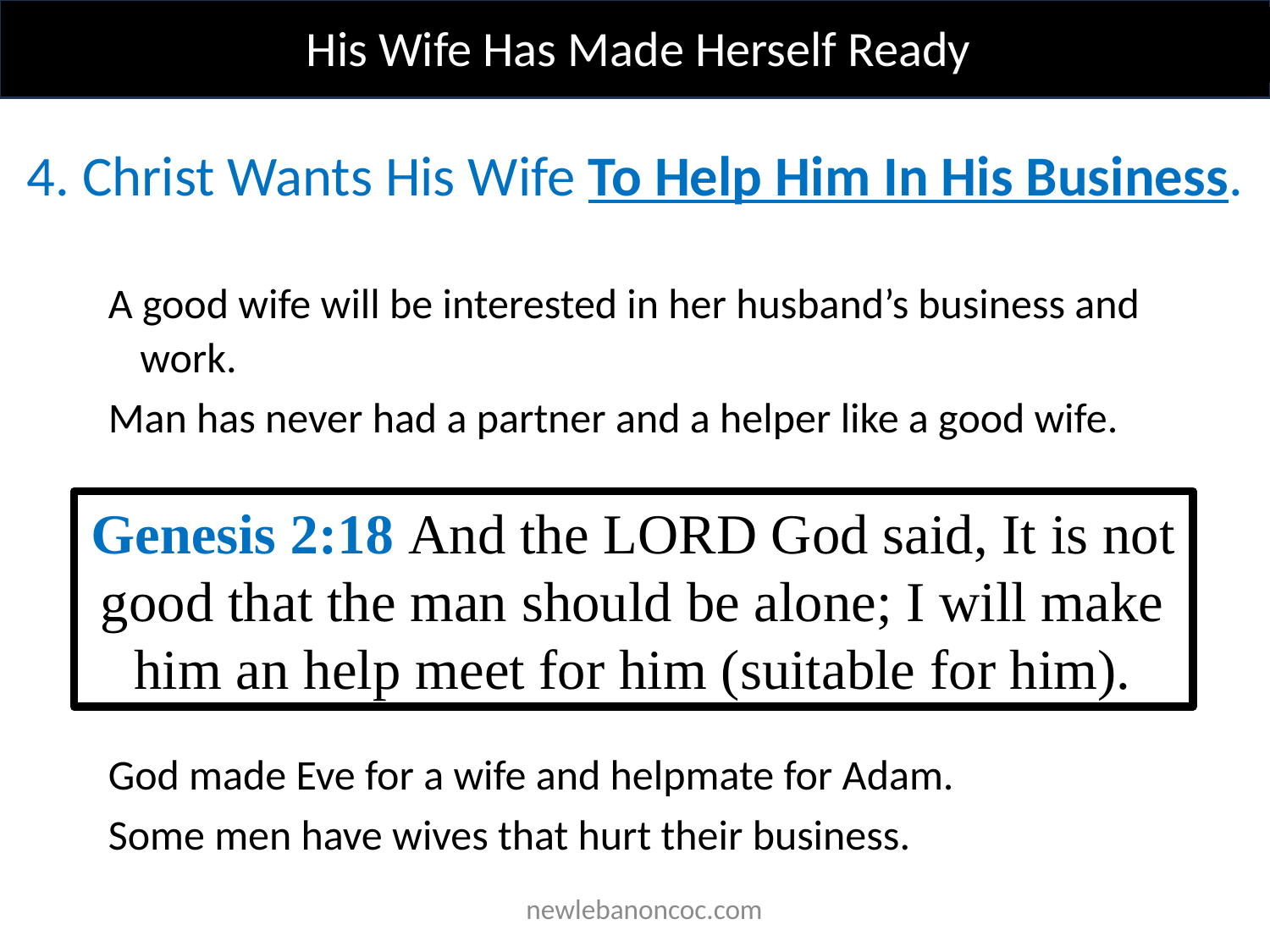

His Wife Has Made Herself Ready
4. Christ Wants His Wife To Help Him In His Business.
A good wife will be interested in her husband’s business and work.
Man has never had a partner and a helper like a good wife.

God made Eve for a wife and helpmate for Adam.
Some men have wives that hurt their business.
Genesis 2:18 And the LORD God said, It is not good that the man should be alone; I will make him an help meet for him (suitable for him).

   newlebanoncoc.com